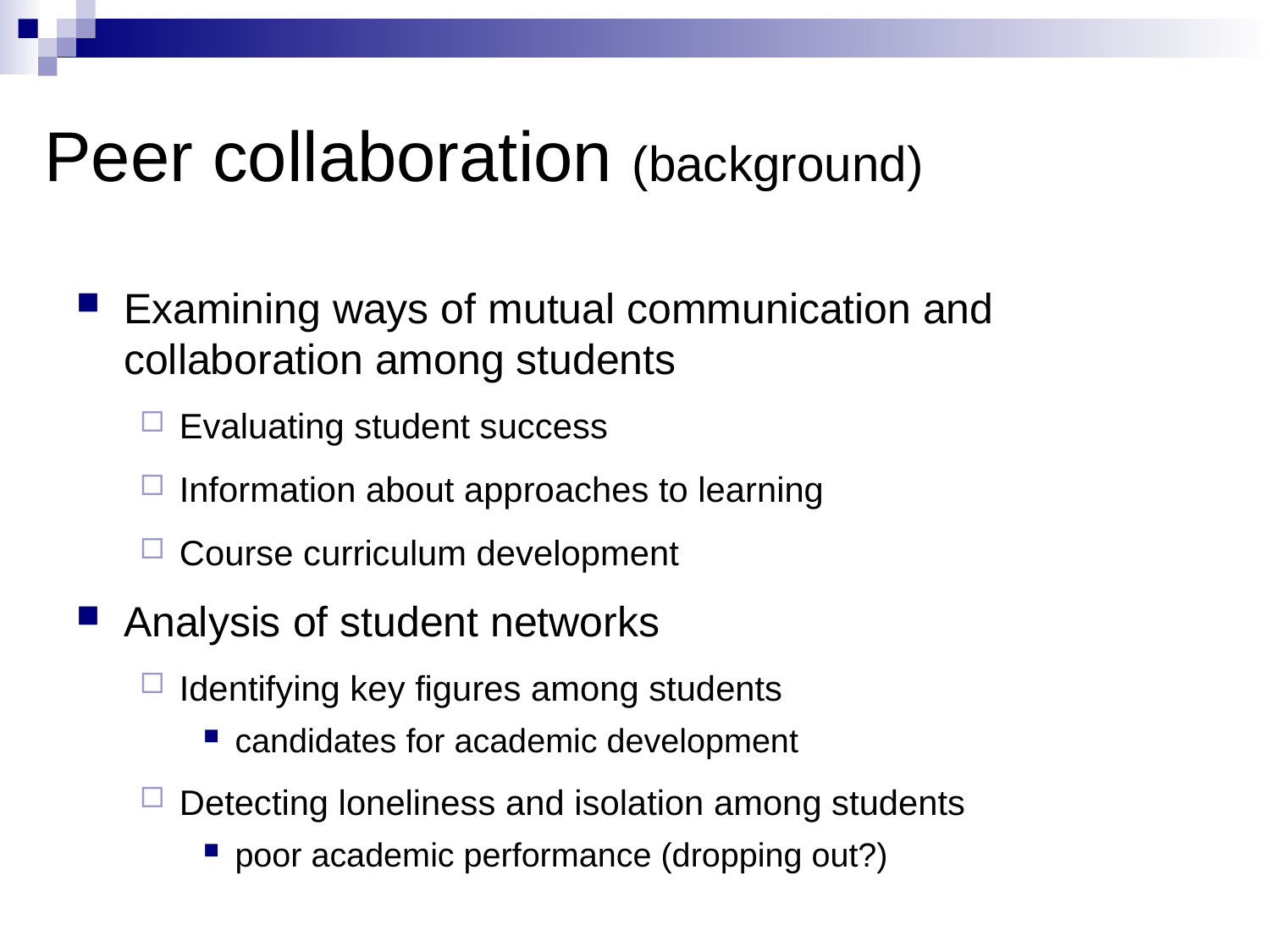

# Peer collaboration (background)
Examining ways of mutual communication and collaboration among students
Evaluating student success
Information about approaches to learning
Course curriculum development
Analysis of student networks
Identifying key figures among students
candidates for academic development
Detecting loneliness and isolation among students
poor academic performance (dropping out?)